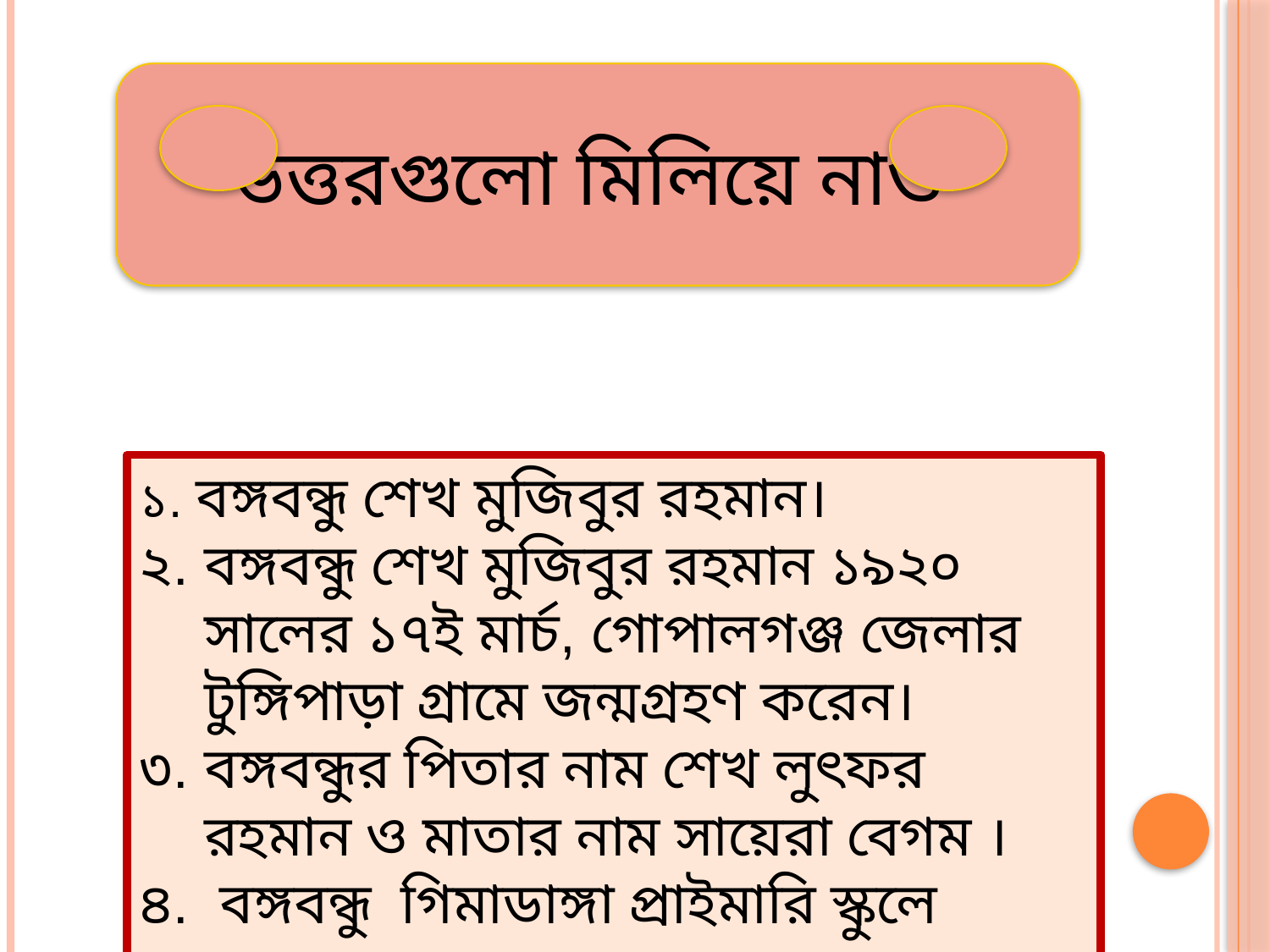

উত্তরগুলো মিলিয়ে নাও

১. বঙ্গবন্ধু শেখ মুজিবুর রহমান।
২. বঙ্গবন্ধু শেখ মুজিবুর রহমান ১৯২০ সালের ১৭ই মার্চ, গোপালগঞ্জ জেলার টুঙ্গিপাড়া গ্রামে জন্মগ্রহণ করেন।
৩. বঙ্গবন্ধুর পিতার নাম শেখ লুৎফর রহমান ও মাতার নাম সায়েরা বেগম ।
৪.  বঙ্গবন্ধু  গিমাডাঙ্গা প্রাইমারি স্কুলে লেখাপড়া করেন।